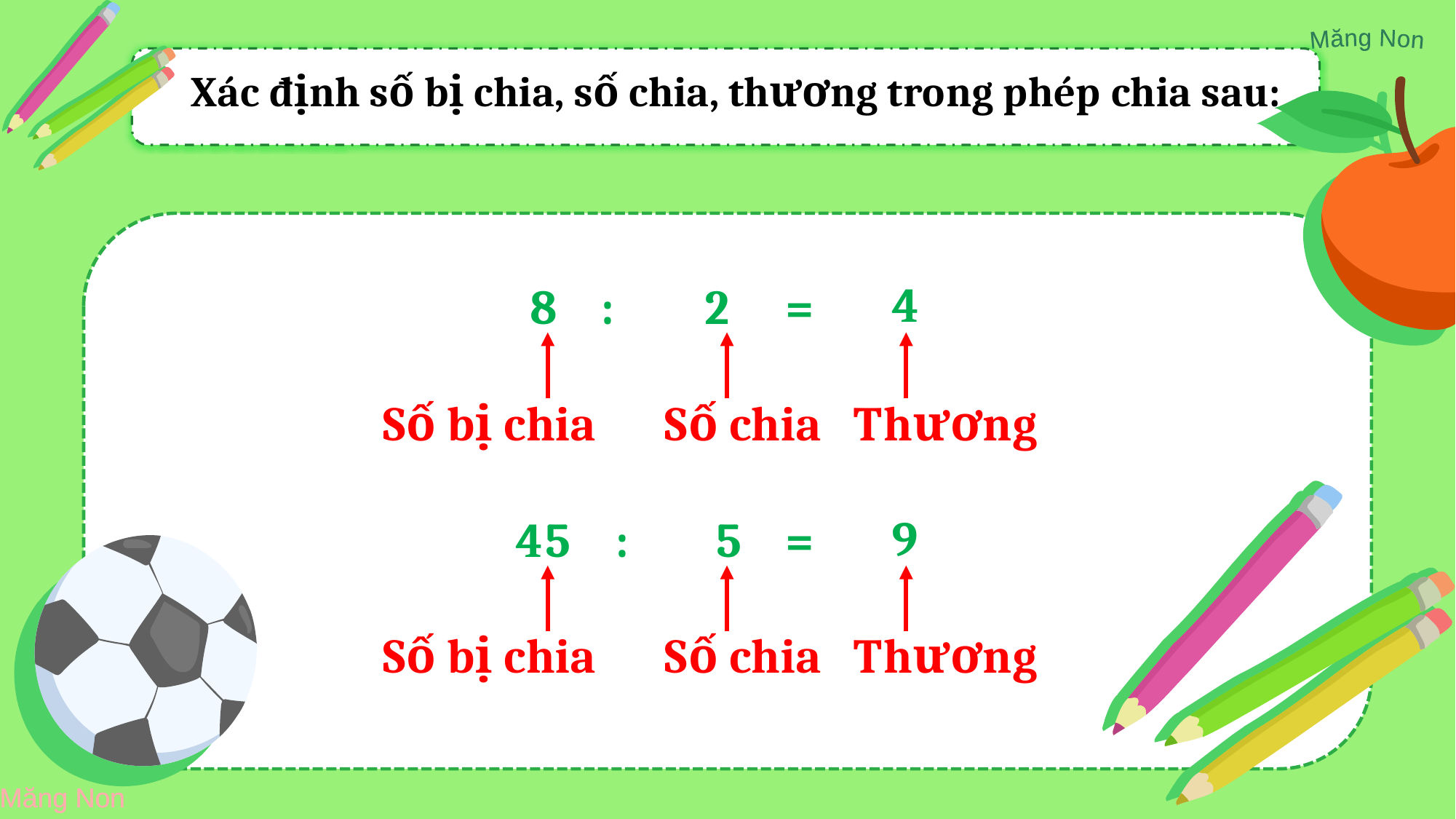

Xác định số bị chia, số chia, thương trong phép chia sau:

4
8    :
2     =
Số bị chia
Số chia
Thương

9
45    :
 5    =

Số bị chia
Số chia
Thương